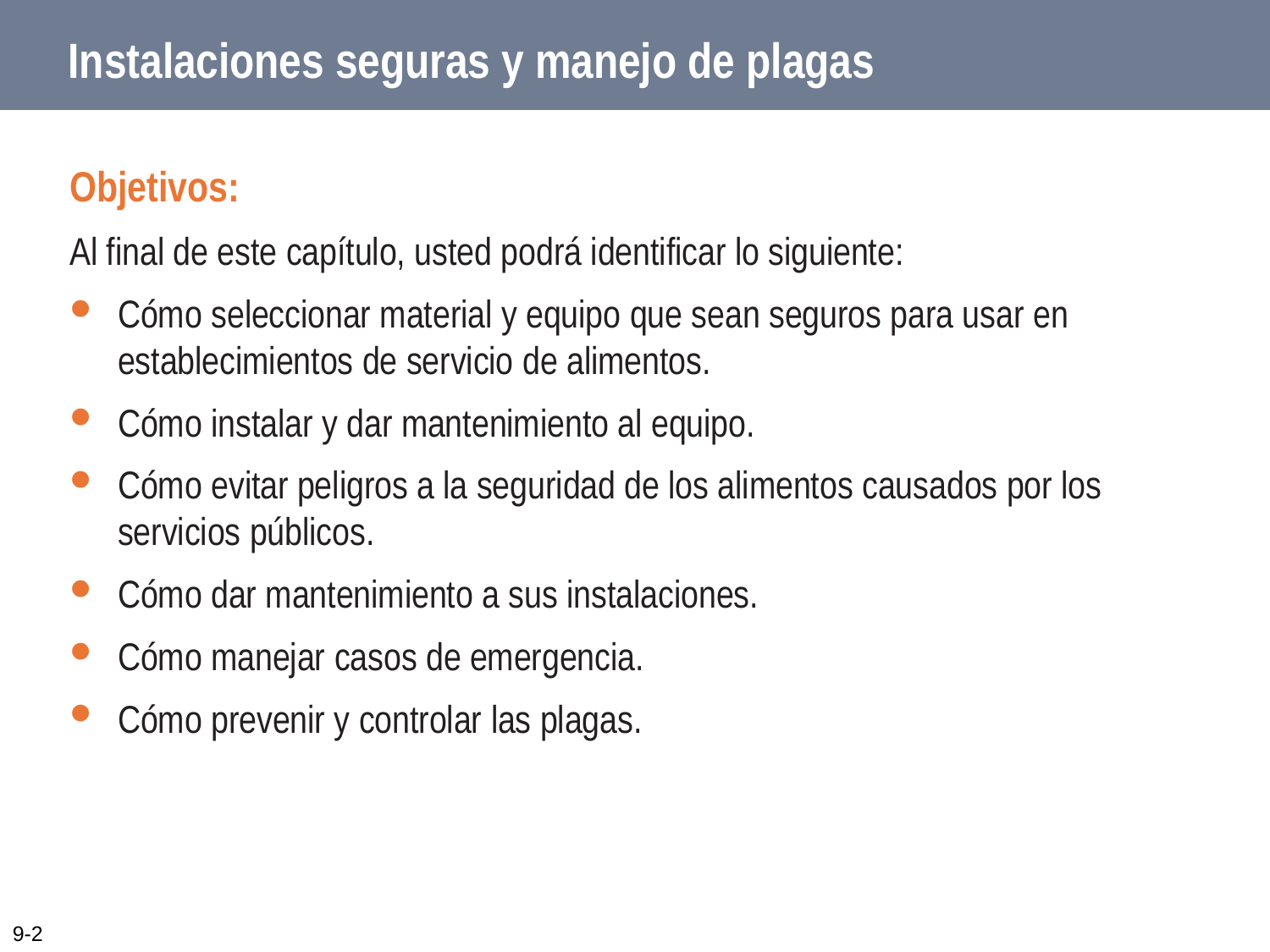

# Instalaciones seguras y manejo de plagas
Objetivos:
Al final de este capítulo, usted podrá identificar lo siguiente:
Cómo seleccionar material y equipo que sean seguros para usar en establecimientos de servicio de alimentos.
Cómo instalar y dar mantenimiento al equipo.
Cómo evitar peligros a la seguridad de los alimentos causados por los servicios públicos.
Cómo dar mantenimiento a sus instalaciones.
Cómo manejar casos de emergencia.
Cómo prevenir y controlar las plagas.
9-2